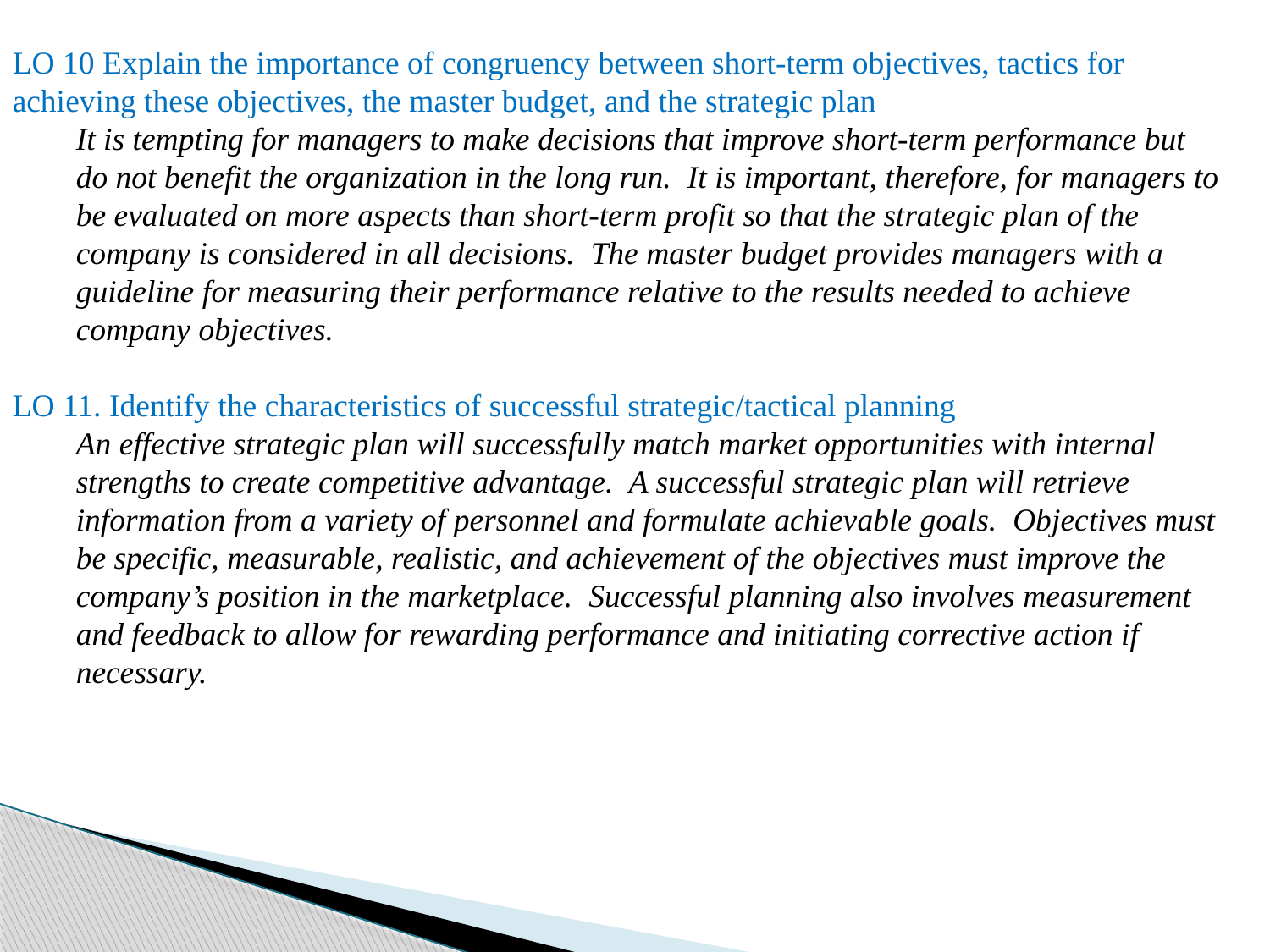

LO 10 Explain the importance of congruency between short-term objectives, tactics for achieving these objectives, the master budget, and the strategic plan
It is tempting for managers to make decisions that improve short-term performance but do not benefit the organization in the long run.  It is important, therefore, for managers to be evaluated on more aspects than short-term profit so that the strategic plan of the company is considered in all decisions.  The master budget provides managers with a guideline for measuring their performance relative to the results needed to achieve company objectives.

LO 11. Identify the characteristics of successful strategic/tactical planning
An effective strategic plan will successfully match market opportunities with internal strengths to create competitive advantage.  A successful strategic plan will retrieve information from a variety of personnel and formulate achievable goals.  Objectives must be specific, measurable, realistic, and achievement of the objectives must improve the company’s position in the marketplace.  Successful planning also involves measurement and feedback to allow for rewarding performance and initiating corrective action if necessary.